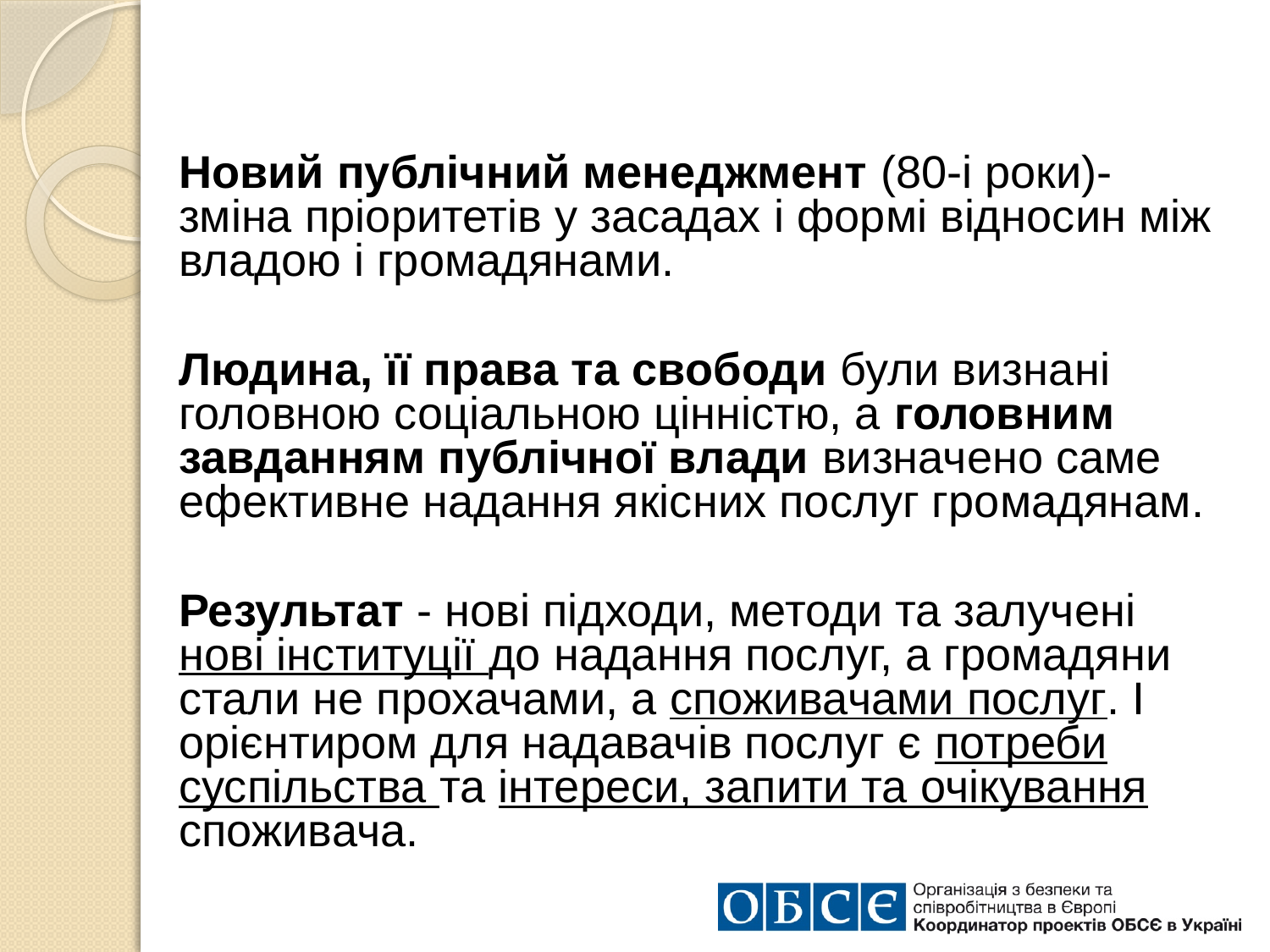

#
Новий публічний менеджмент (80-і роки)- зміна пріоритетів у засадах і формі відносин між владою і громадянами.

Людина, її права та свободи були визнані головною соціальною цінністю, а головним завданням публічної влади визначено саме ефективне надання якісних послуг громадянам.

Результат - нові підходи, методи та залучені нові інституції до надання послуг, а громадяни стали не прохачами, а споживачами послуг. І орієнтиром для надавачів послуг є потреби суспільства та інтереси, запити та очікування споживача.